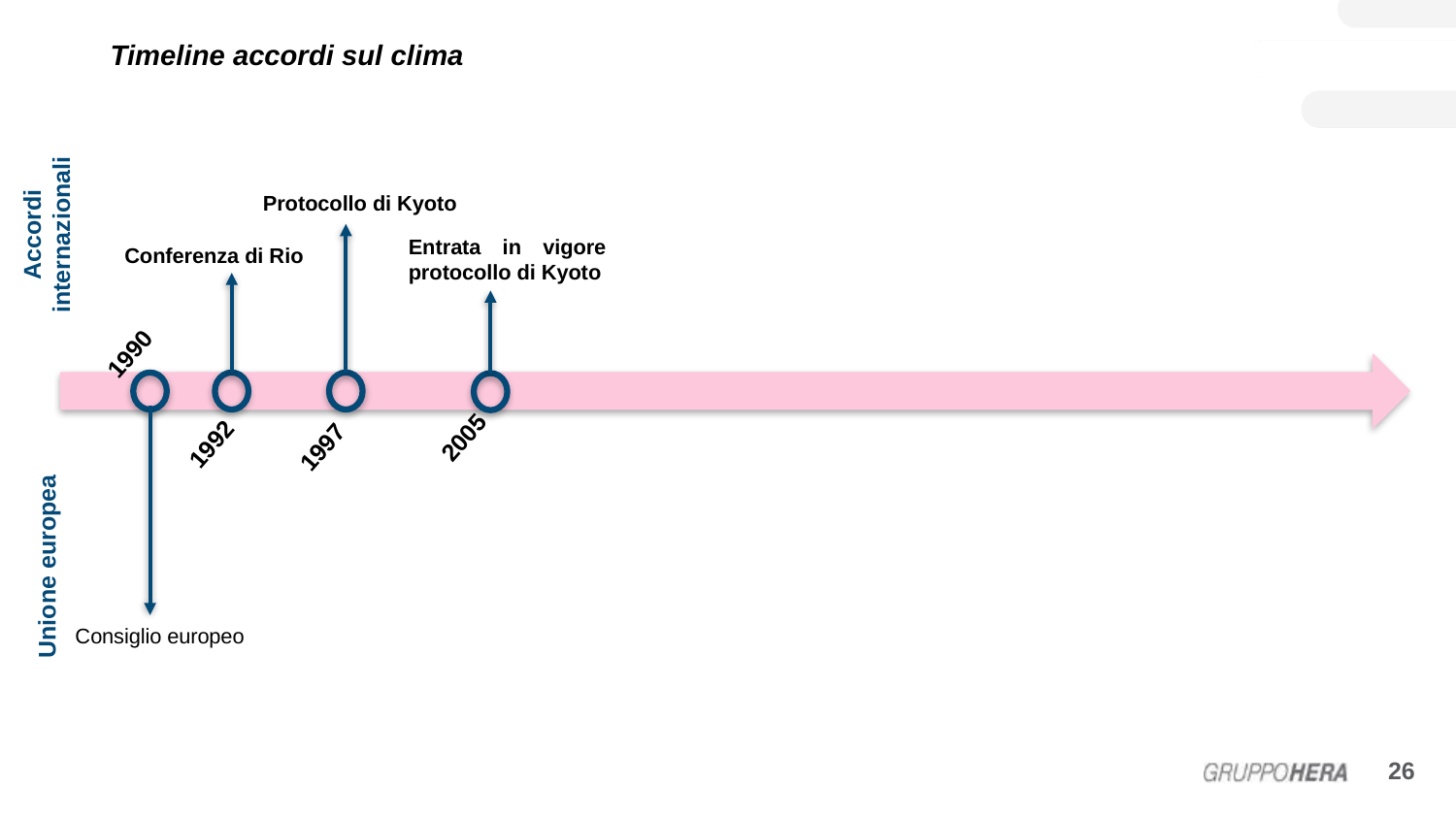

# Timeline accordi sul clima
Protocollo di Kyoto
Accordi internazionali
Entrata in vigore protocollo di Kyoto
Conferenza di Rio
1990

2005
1992
1997
Unione europea
Consiglio europeo